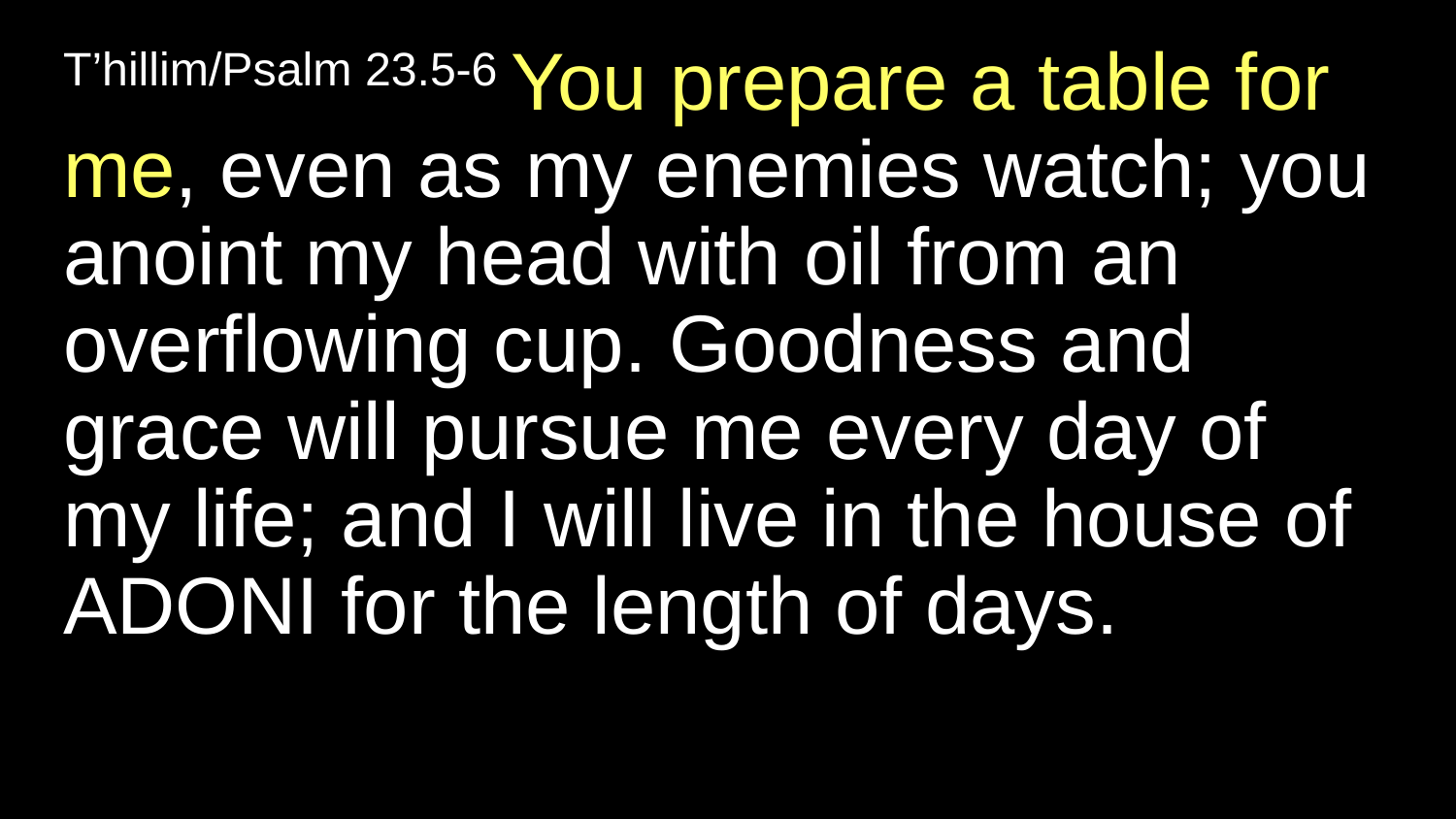

T’hillim/Psalm 23.5-6 You prepare a table for me, even as my enemies watch; you anoint my head with oil from an overflowing cup. Goodness and grace will pursue me every day of my life; and I will live in the house of Adoni for the length of days.